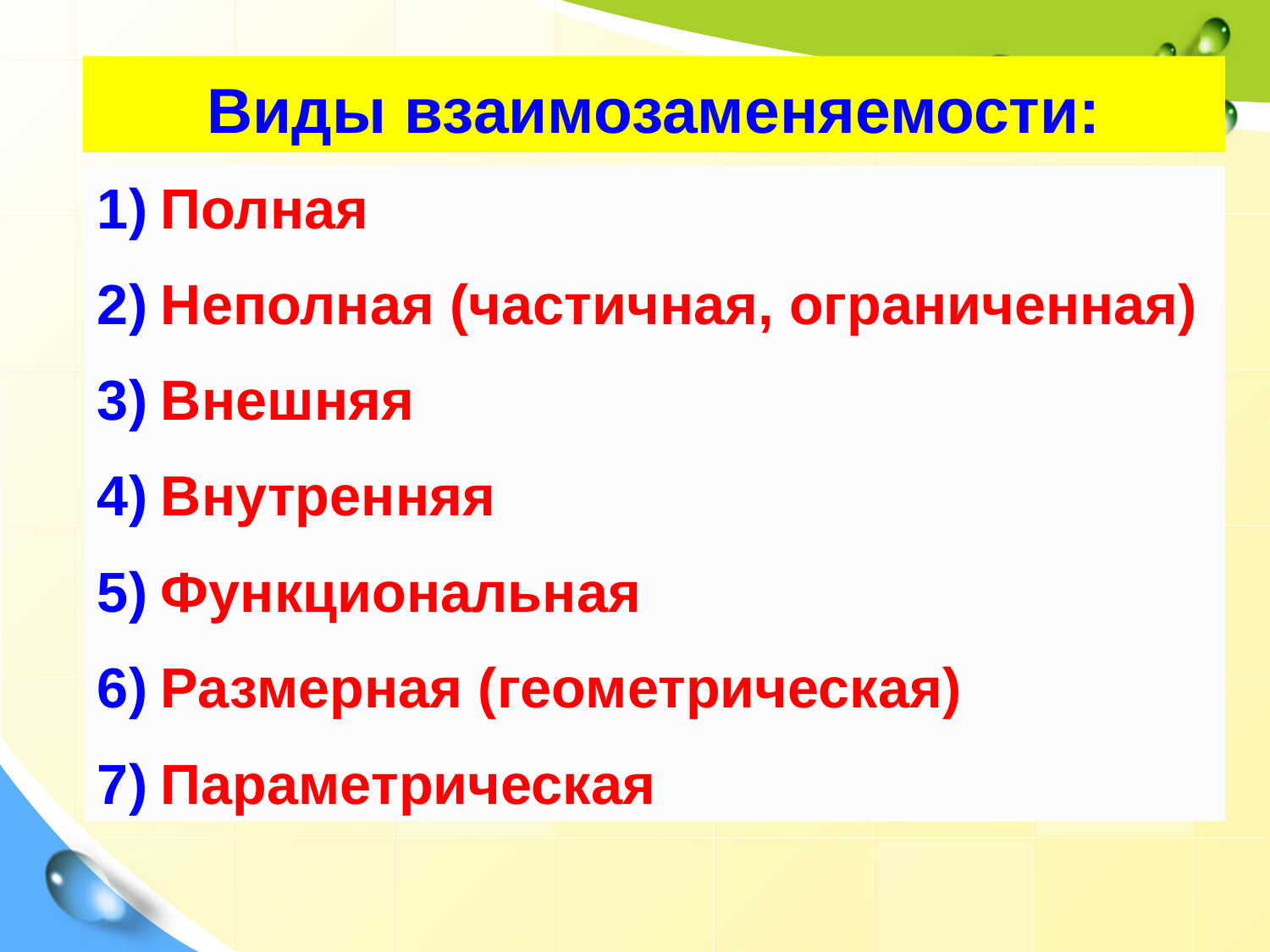

Виды взаимозаменяемости:
Полная
Неполная (частичная, ограниченная)
Внешняя
Внутренняя
Функциональная
Размерная (геометрическая)
Параметрическая